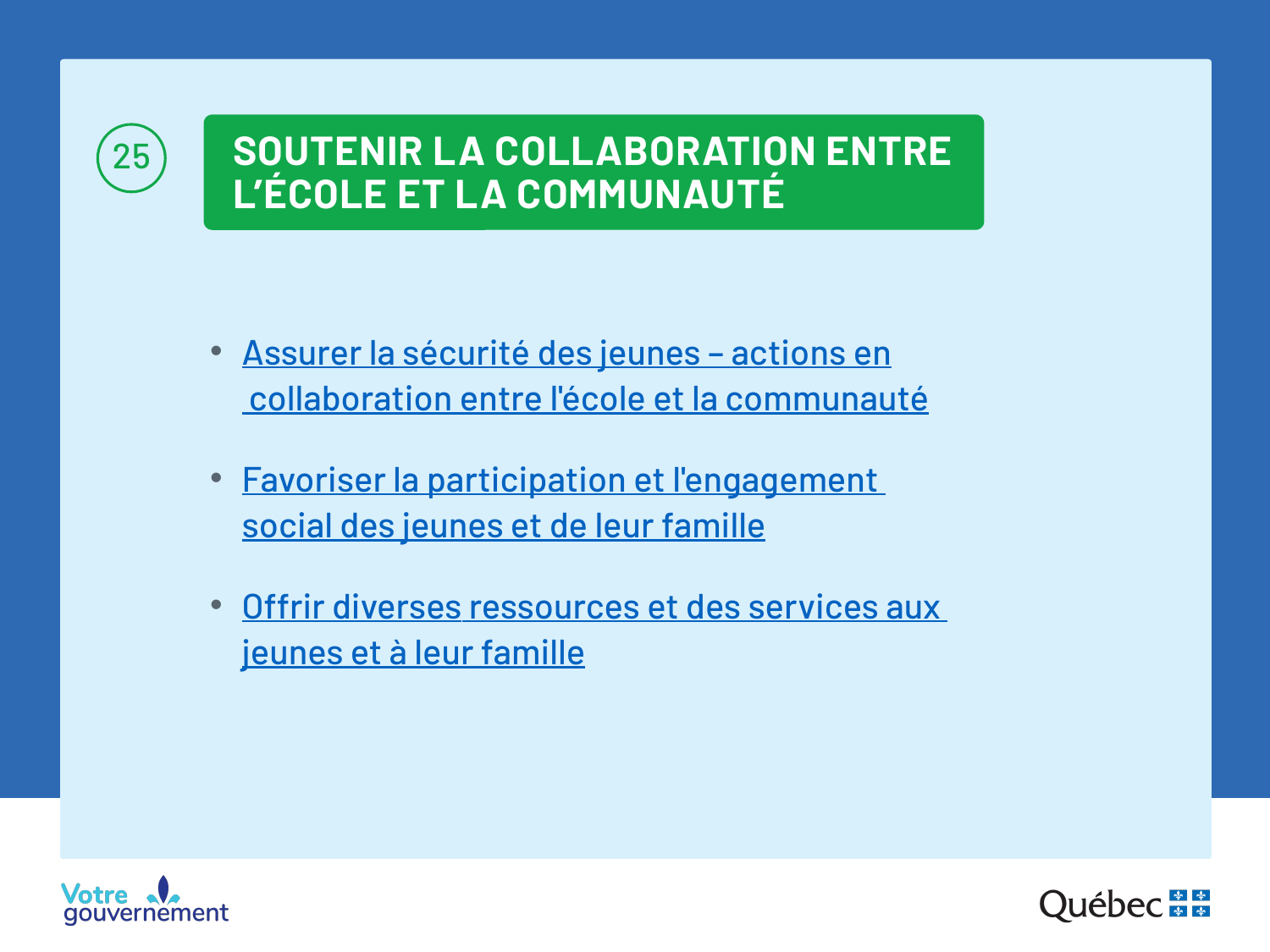

SOUTENIR LA COLLABORATION ENTRE L’ÉCOLE ET LA COMMUNAUTÉ
25

Assurer la sécurité des jeunes – actions en collaboration entre l'école et la communauté
Favoriser la participation et l'engagement
social des jeunes et de leur famille
Offrir diverses ressources et des services
aux jeunes et à leur famille